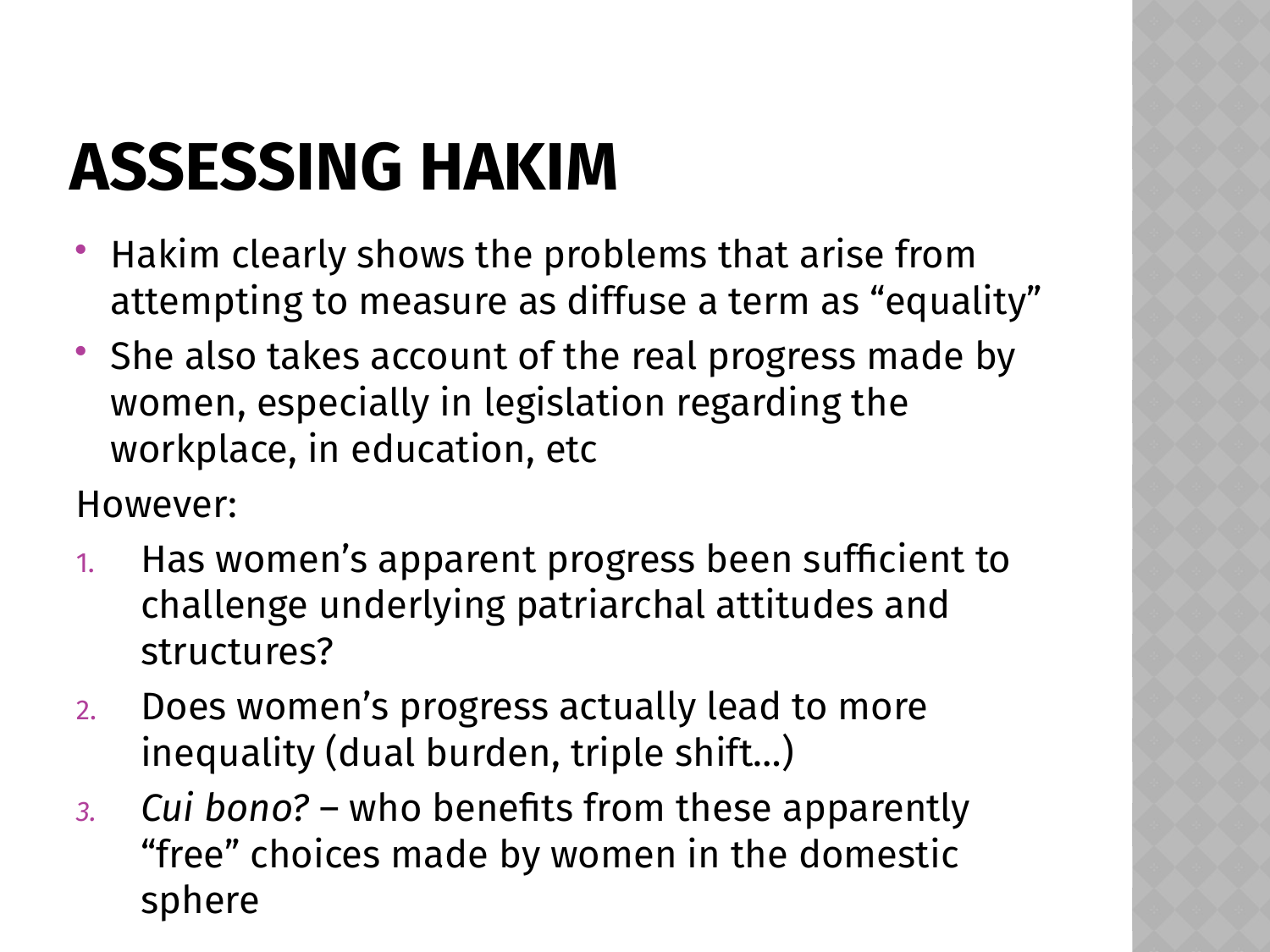

# Assessing Hakim
Hakim clearly shows the problems that arise from attempting to measure as diffuse a term as “equality”
She also takes account of the real progress made by women, especially in legislation regarding the workplace, in education, etc
However:
Has women’s apparent progress been sufficient to challenge underlying patriarchal attitudes and structures?
Does women’s progress actually lead to more inequality (dual burden, triple shift…)
Cui bono? – who benefits from these apparently “free” choices made by women in the domestic sphere